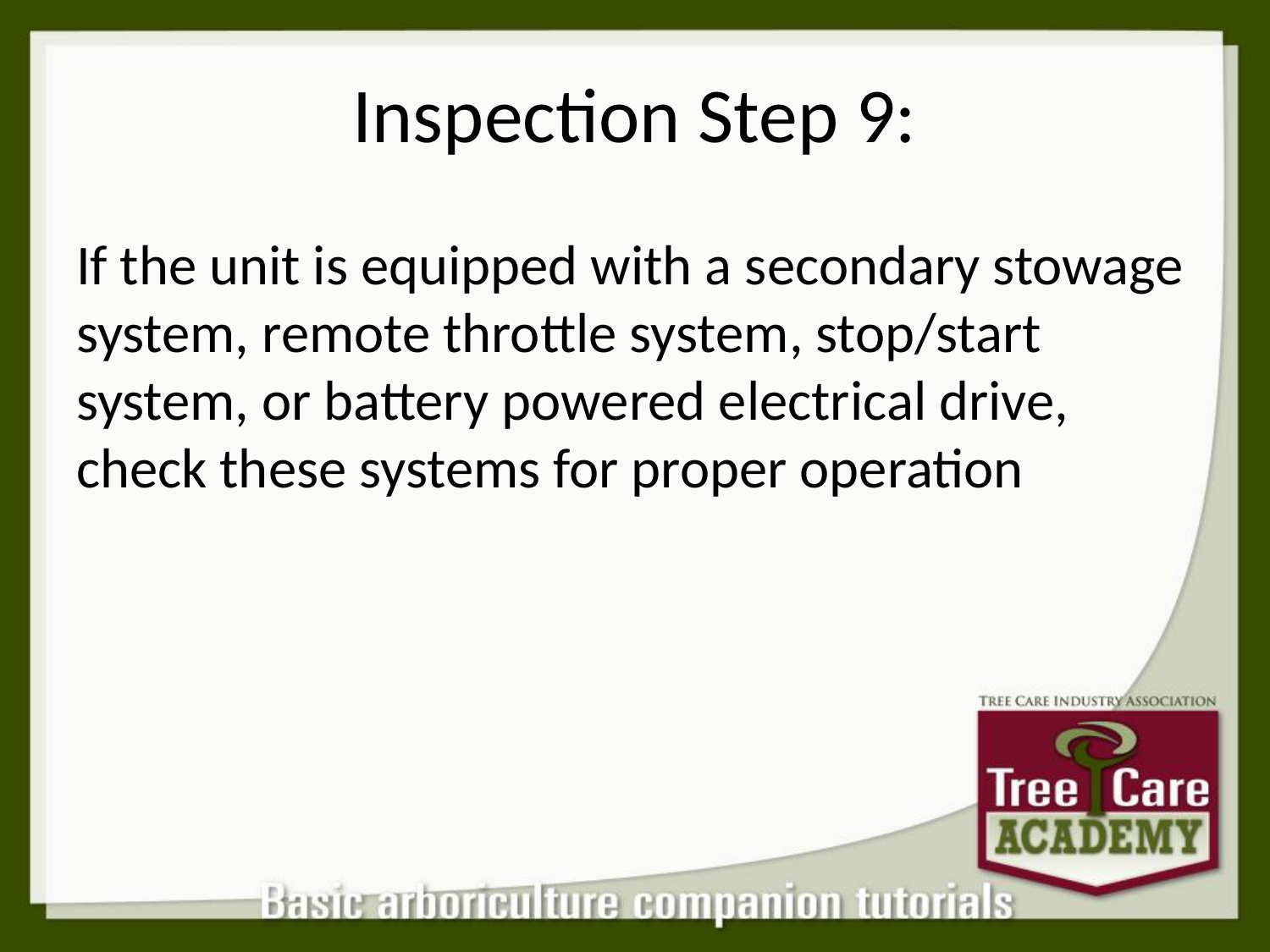

# Inspection Step 9:
If the unit is equipped with a secondary stowage system, remote throttle system, stop/start system, or battery powered electrical drive, check these systems for proper operation